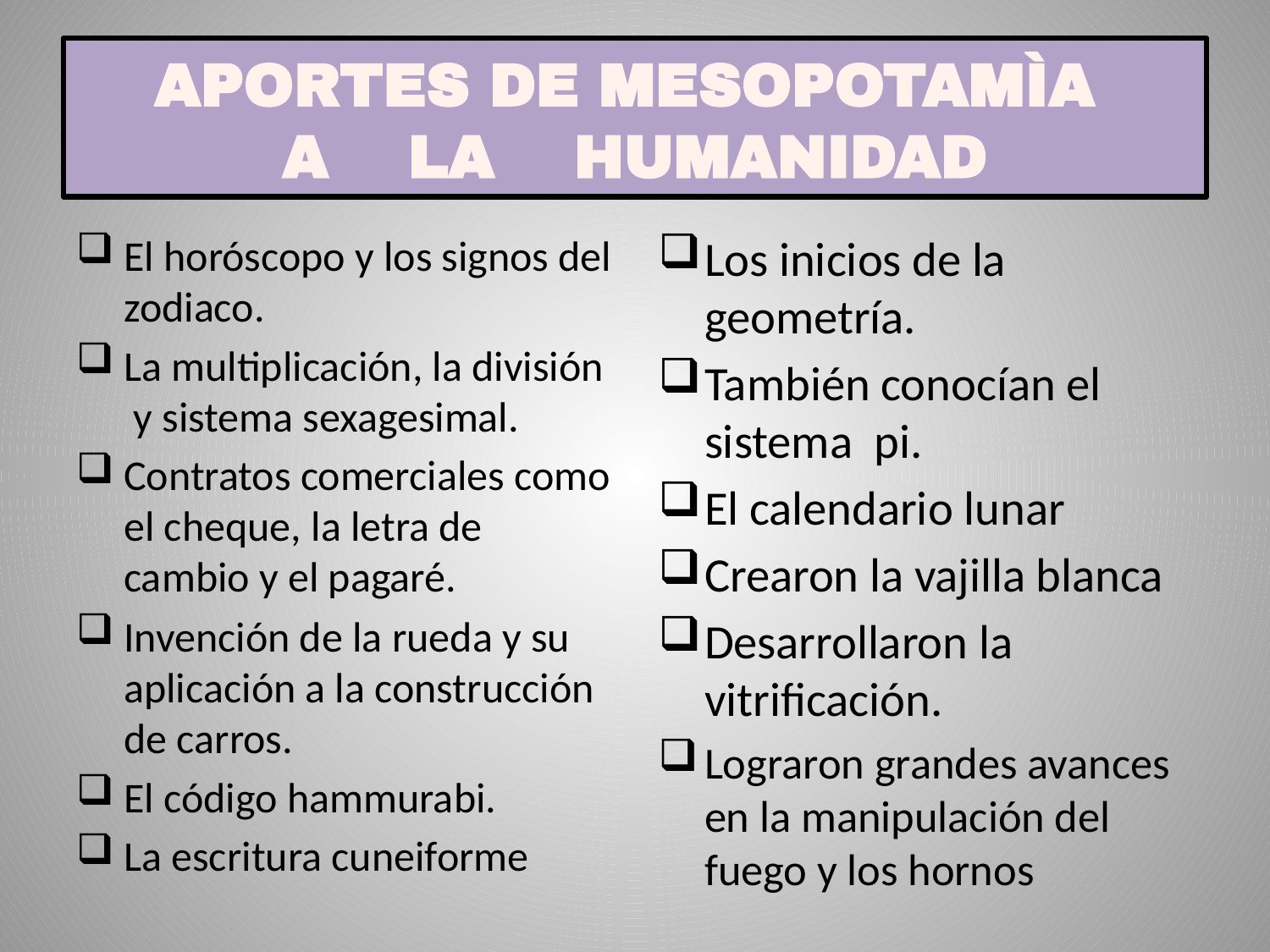

# APORTES DE MESOPOTAMÌA A    LA    HUMANIDAD
El horóscopo y los signos del zodiaco.
La multiplicación, la división  y sistema sexagesimal.
Contratos comerciales como el cheque, la letra de cambio y el pagaré.
Invención de la rueda y su aplicación a la construcción de carros.
El código hammurabi.
La escritura cuneiforme
Los inicios de la geometría.
También conocían el sistema  pi.
El calendario lunar
Crearon la vajilla blanca
Desarrollaron la vitrificación.
Lograron grandes avances en la manipulación del fuego y los hornos